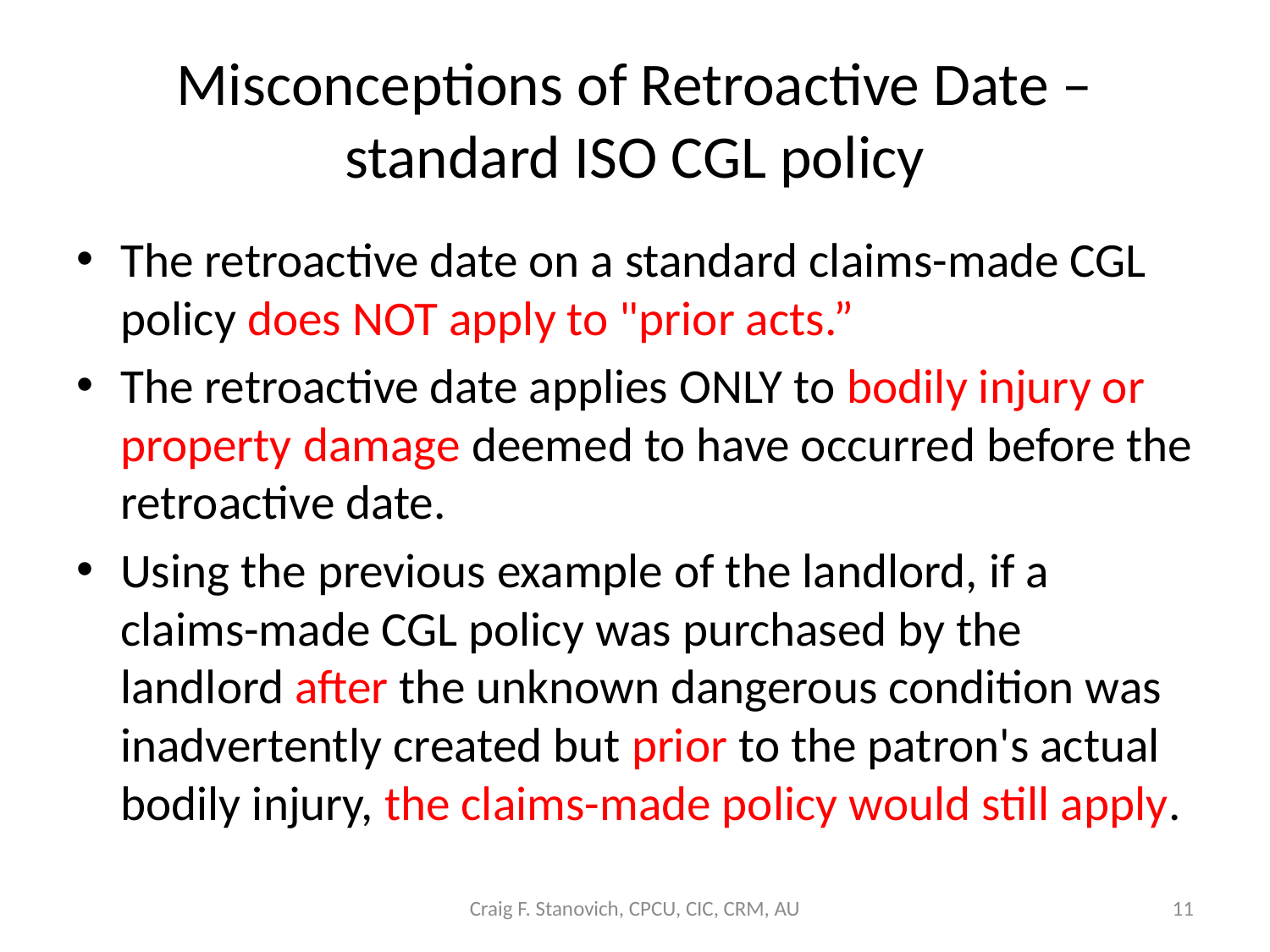

# Misconceptions of Retroactive Date – standard ISO CGL policy
The retroactive date on a standard claims-made CGL policy does NOT apply to "prior acts.”
The retroactive date applies ONLY to bodily injury or property damage deemed to have occurred before the retroactive date.
Using the previous example of the landlord, if a claims-made CGL policy was purchased by the landlord after the unknown dangerous condition was inadvertently created but prior to the patron's actual bodily injury, the claims-made policy would still apply.
Craig F. Stanovich, CPCU, CIC, CRM, AU
11